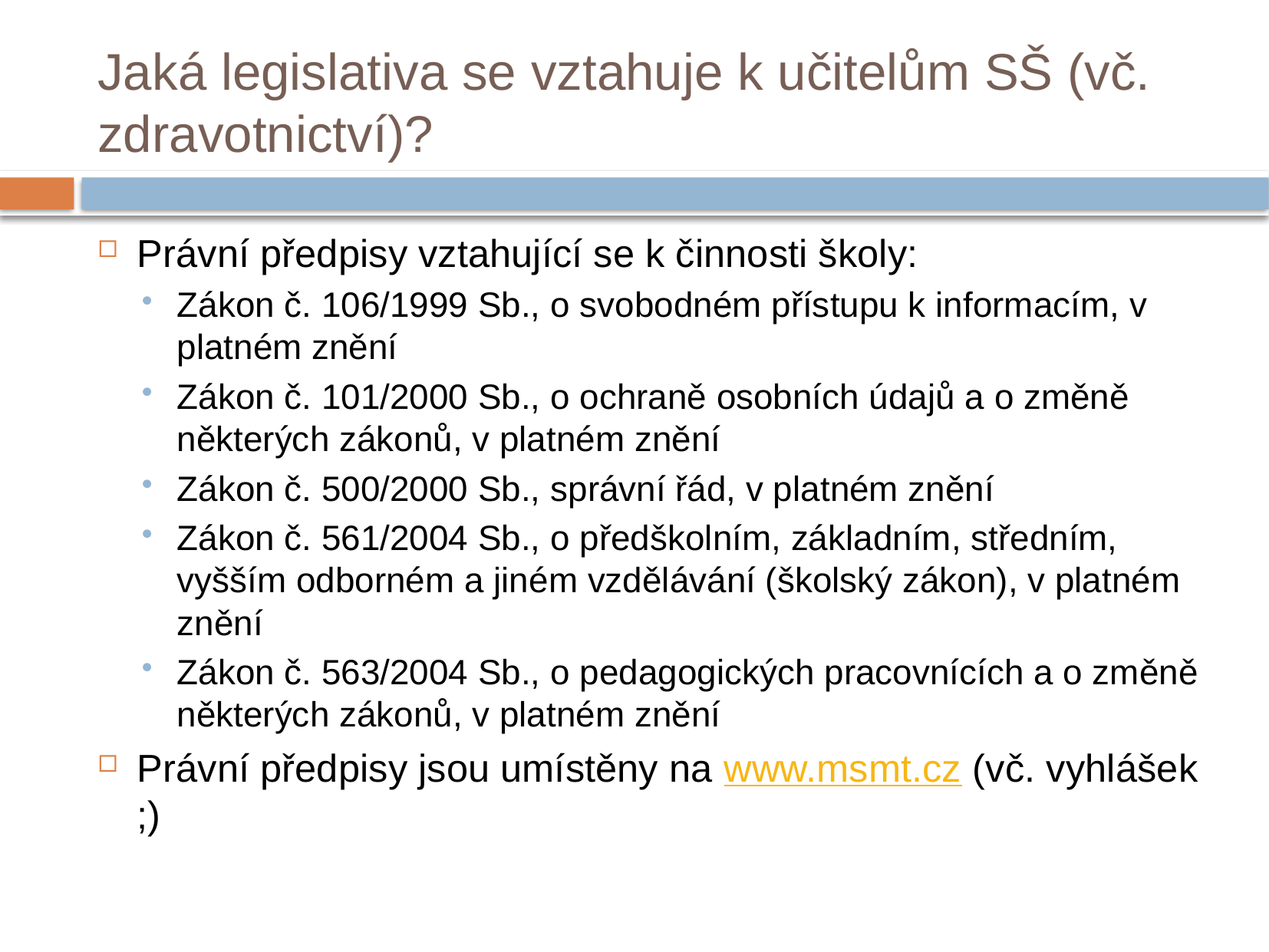

# Jaká legislativa se vztahuje k učitelům SŠ (vč. zdravotnictví)?
Právní předpisy vztahující se k činnosti školy:
Zákon č. 106/1999 Sb., o svobodném přístupu k informacím, v platném znění
Zákon č. 101/2000 Sb., o ochraně osobních údajů a o změně některých zákonů, v platném znění
Zákon č. 500/2000 Sb., správní řád, v platném znění
Zákon č. 561/2004 Sb., o předškolním, základním, středním, vyšším odborném a jiném vzdělávání (školský zákon), v platném znění
Zákon č. 563/2004 Sb., o pedagogických pracovnících a o změně některých zákonů, v platném znění
Právní předpisy jsou umístěny na www.msmt.cz (vč. vyhlášek ;)